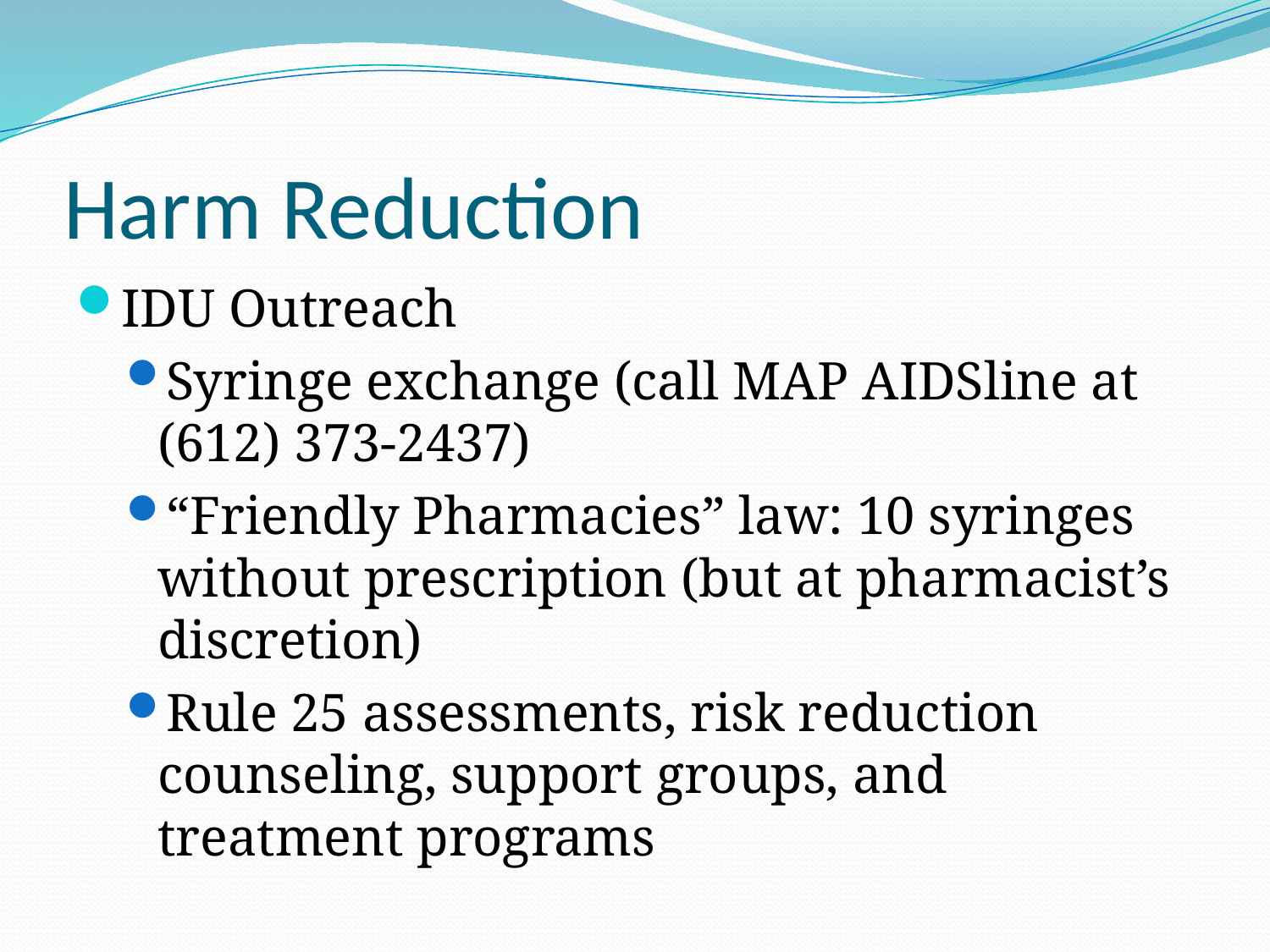

# Harm Reduction
IDU Outreach
Syringe exchange (call MAP AIDSline at (612) 373-2437)
“Friendly Pharmacies” law: 10 syringes without prescription (but at pharmacist’s discretion)
Rule 25 assessments, risk reduction counseling, support groups, and treatment programs